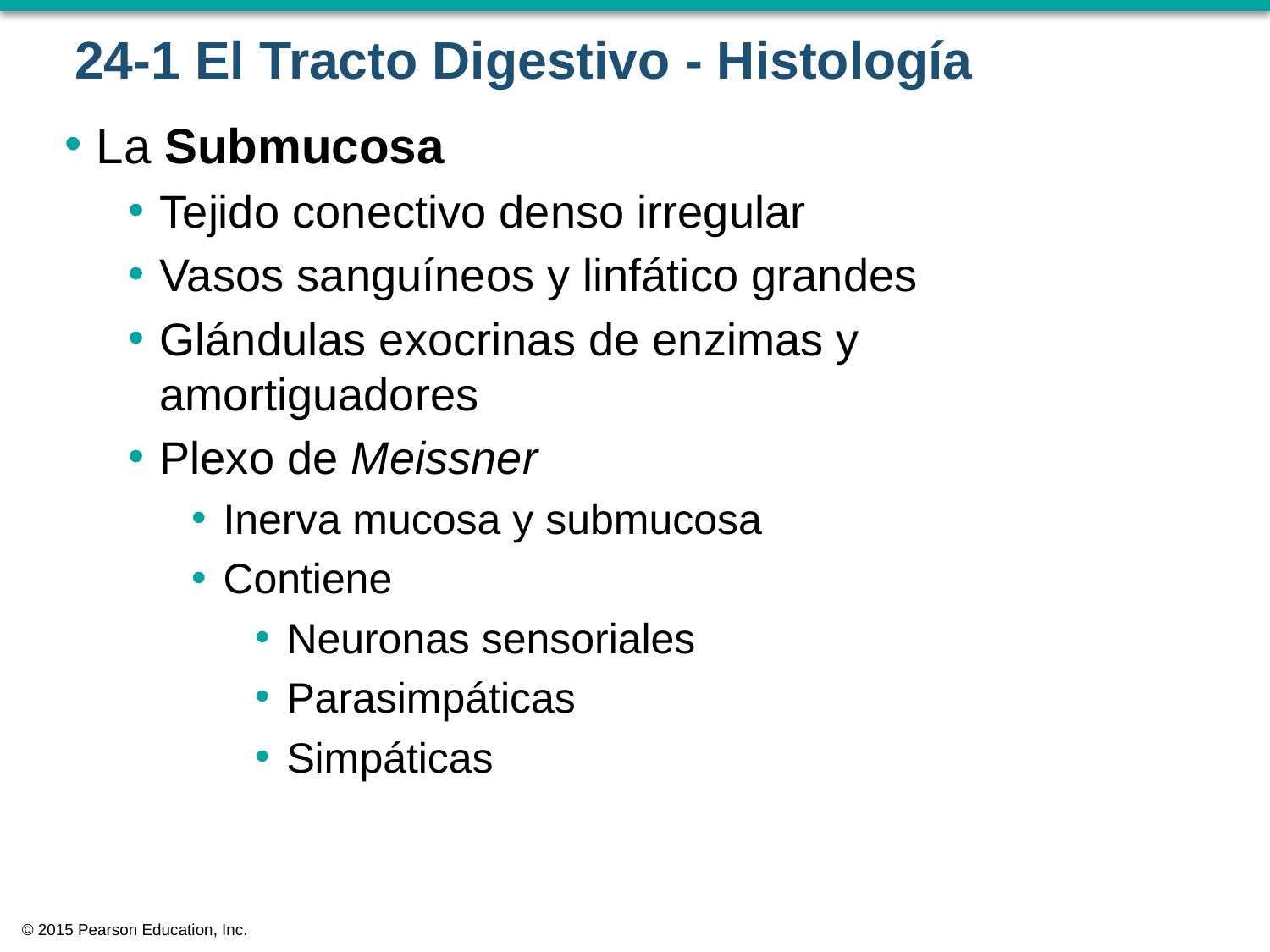

# 24-1 El Tracto Digestivo - Histología
La Submucosa
Tejido conectivo denso irregular
Vasos sanguíneos y linfático grandes
Glándulas exocrinas de enzimas y amortiguadores
Plexo de Meissner
Inerva mucosa y submucosa
Contiene
Neuronas sensoriales
Parasimpáticas
Simpáticas